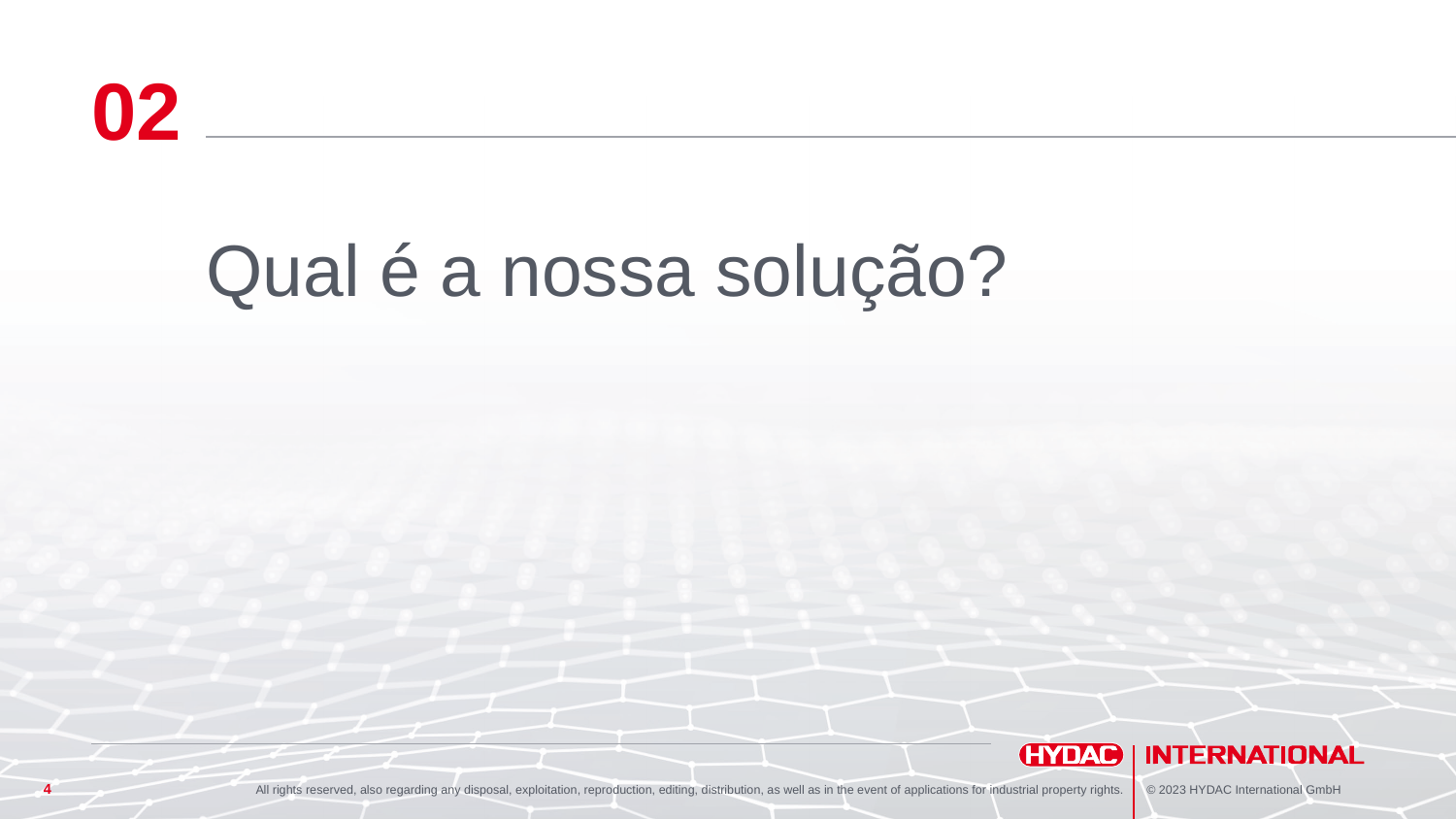

02
# Qual é a nossa solução?